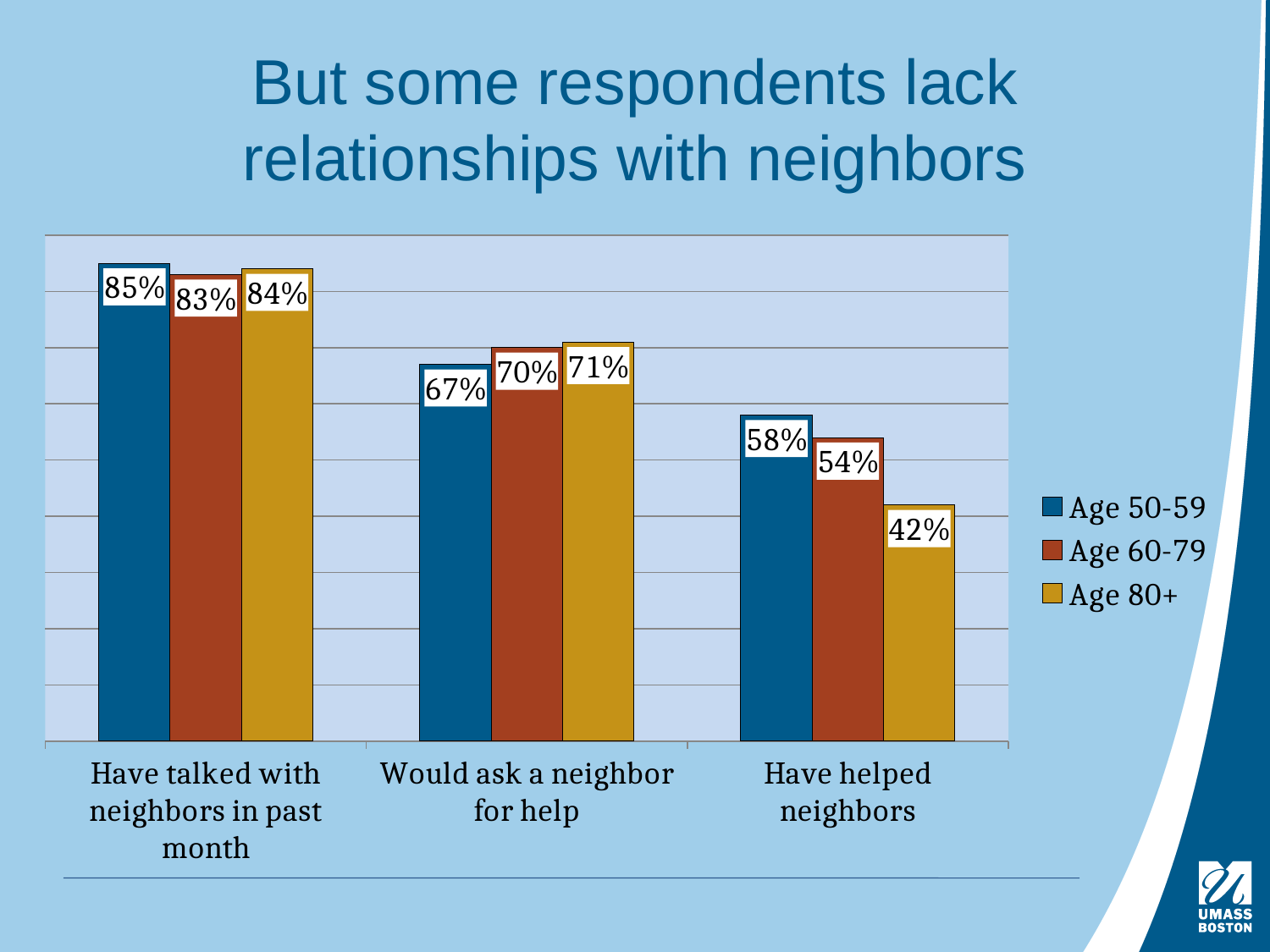

# But some respondents lack relationships with neighbors

### Chart

| Category | Age 50-59 | Age 60-79 | Age 80+ |
|---|---|---|---|
| Have talked with neighbors in past month | 0.85 | 0.83 | 0.84 |
| Would ask a neighbor for help | 0.67 | 0.7 | 0.71 |
| Have helped neighbors | 0.58 | 0.54 | 0.42 |